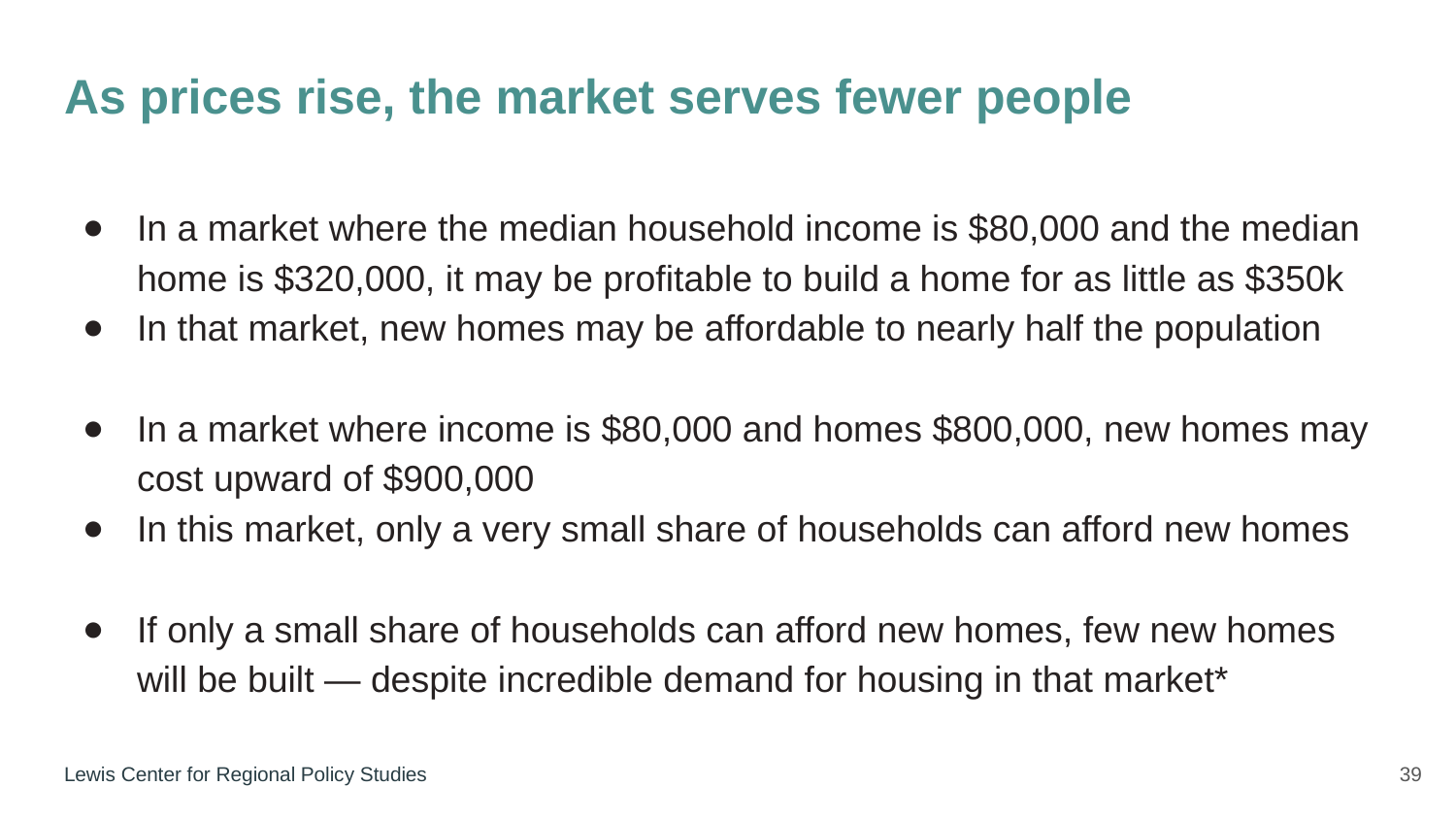

# As prices rise, the market serves fewer people
In a market where the median household income is $80,000 and the median home is $320,000, it may be profitable to build a home for as little as $350k
In that market, new homes may be affordable to nearly half the population

In a market where income is $80,000 and homes $800,000, new homes may cost upward of $900,000
In this market, only a very small share of households can afford new homes

If only a small share of households can afford new homes, few new homes will be built — despite incredible demand for housing in that market*

39
Lewis Center for Regional Policy Studies